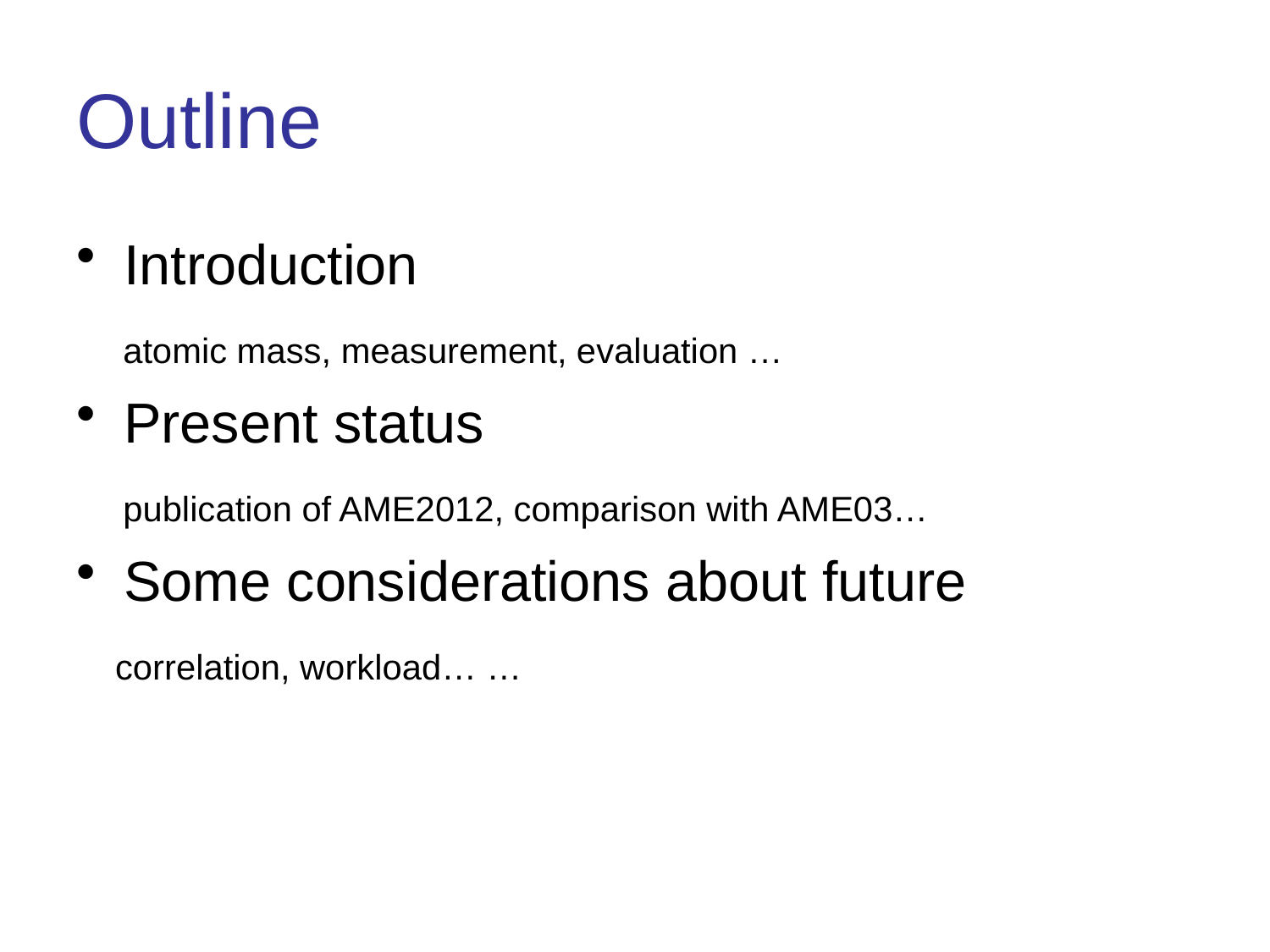

# Outline
Introduction
   atomic mass, measurement, evaluation …
Present status
   publication of AME2012, comparison with AME03…
Some considerations about future
    correlation, workload… …